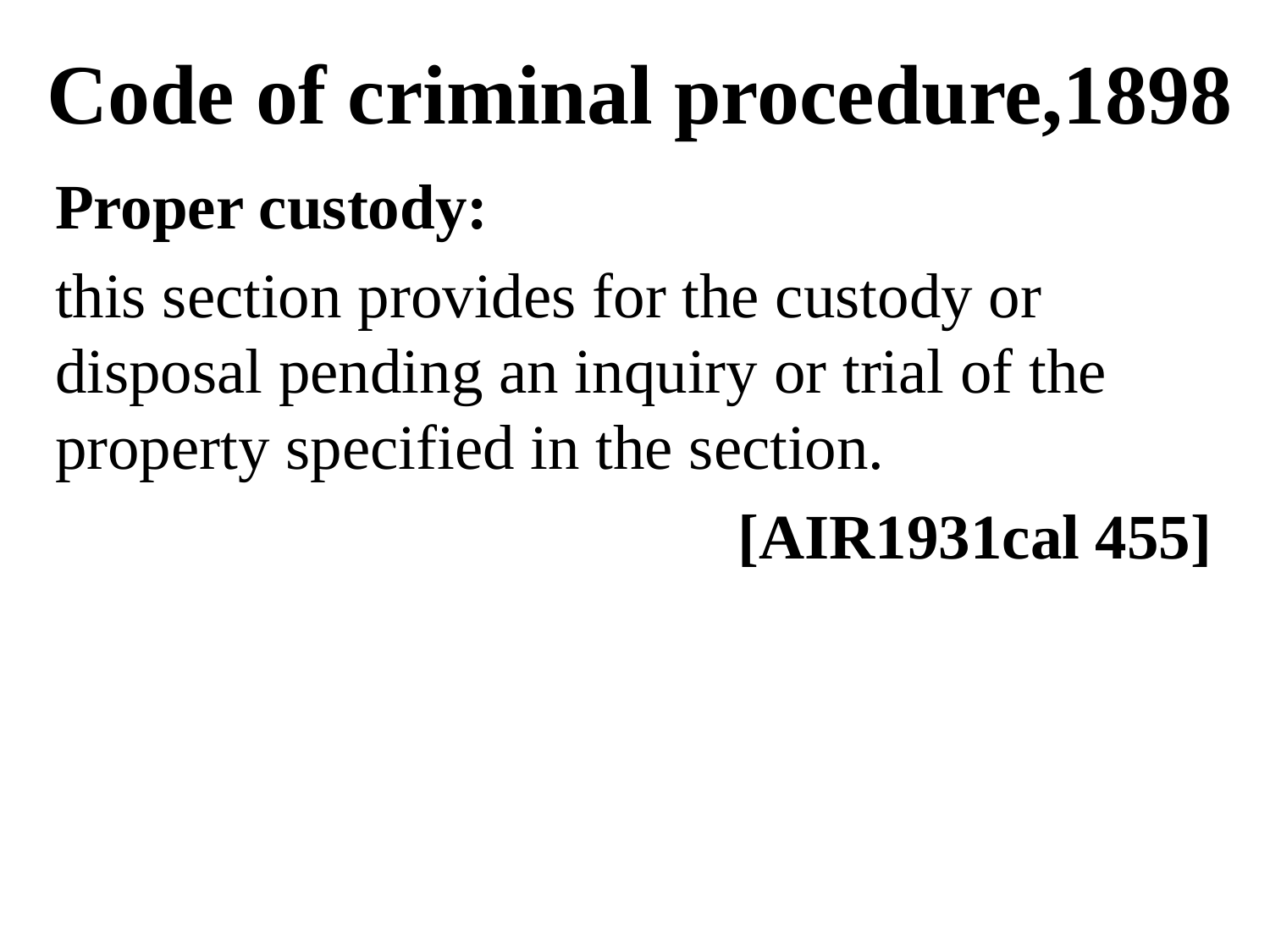

# Code of criminal procedure,1898
Proper custody:
this section provides for the custody or disposal pending an inquiry or trial of the property specified in the section.
                                           [AIR1931cal 455]